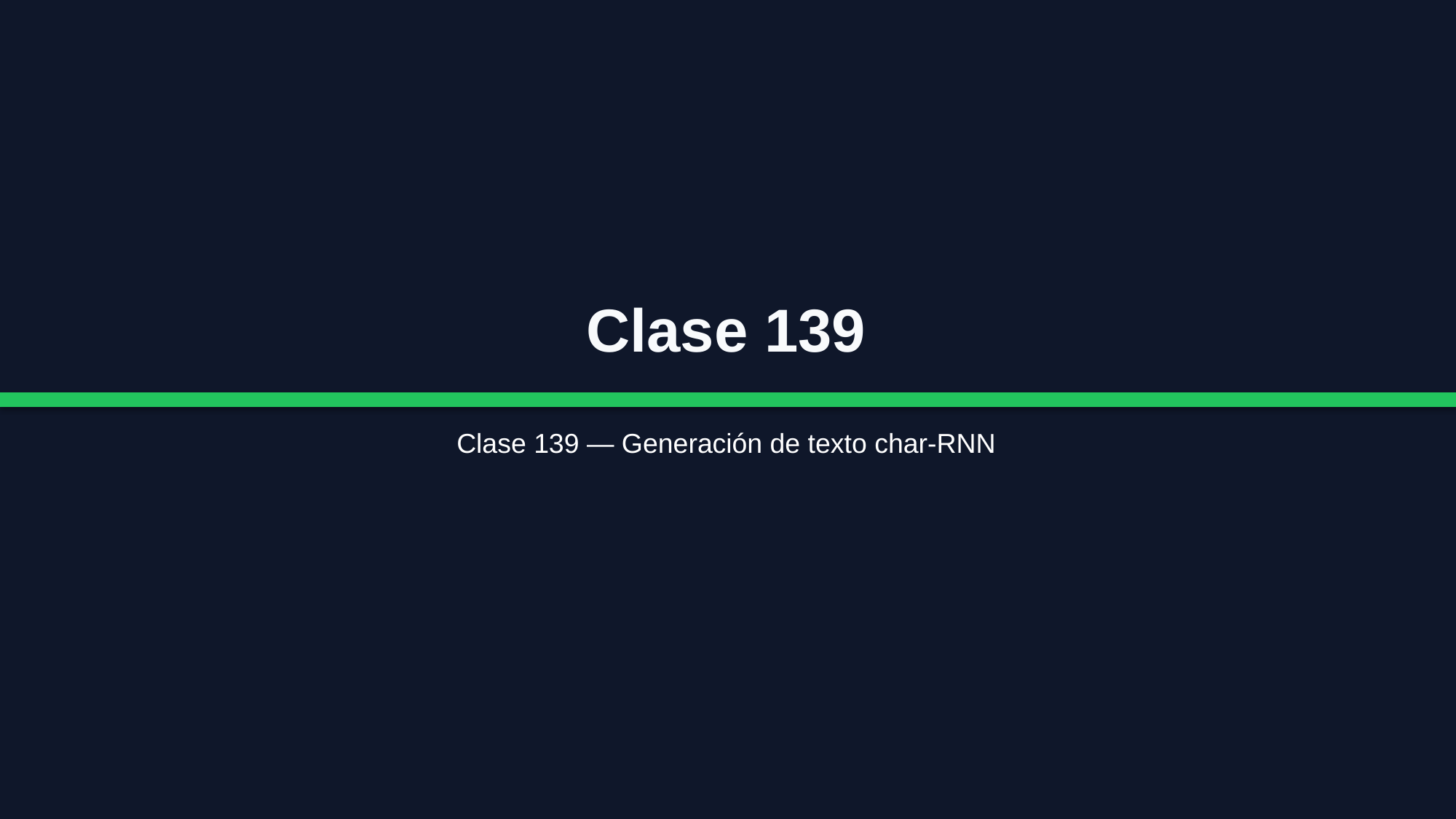

Clase 139

Clase 139 — Generación de texto char-RNN